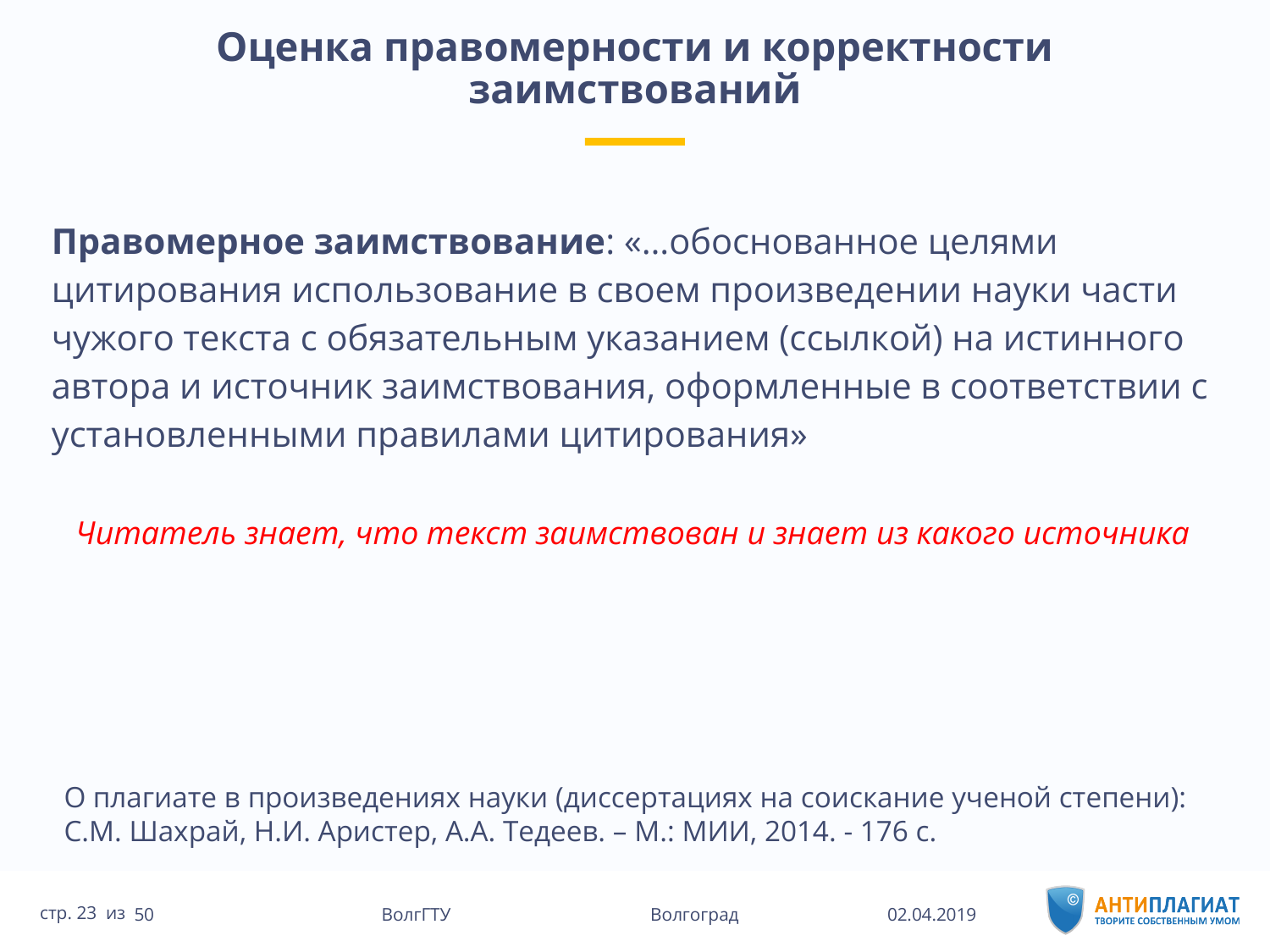

# Оценка правомерности и корректности заимствований
Правомерное заимствование: «…обоснованное целями цитирования использование в своем произведении науки части чужого текста с обязательным указанием (ссылкой) на истинного автора и источник заимствования, оформленные в соответствии с установленными правилами цитирования»

Читатель знает, что текст заимствован и знает из какого источника
О плагиате в произведениях науки (диссертациях на соискание ученой степени): С.М. Шахрай, Н.И. Аристер, А.А. Тедеев. – М.: МИИ, 2014. - 176 с.
02.04.2019
50                                                 ВолгГТУ                                           Волгоград
стр. 23  из